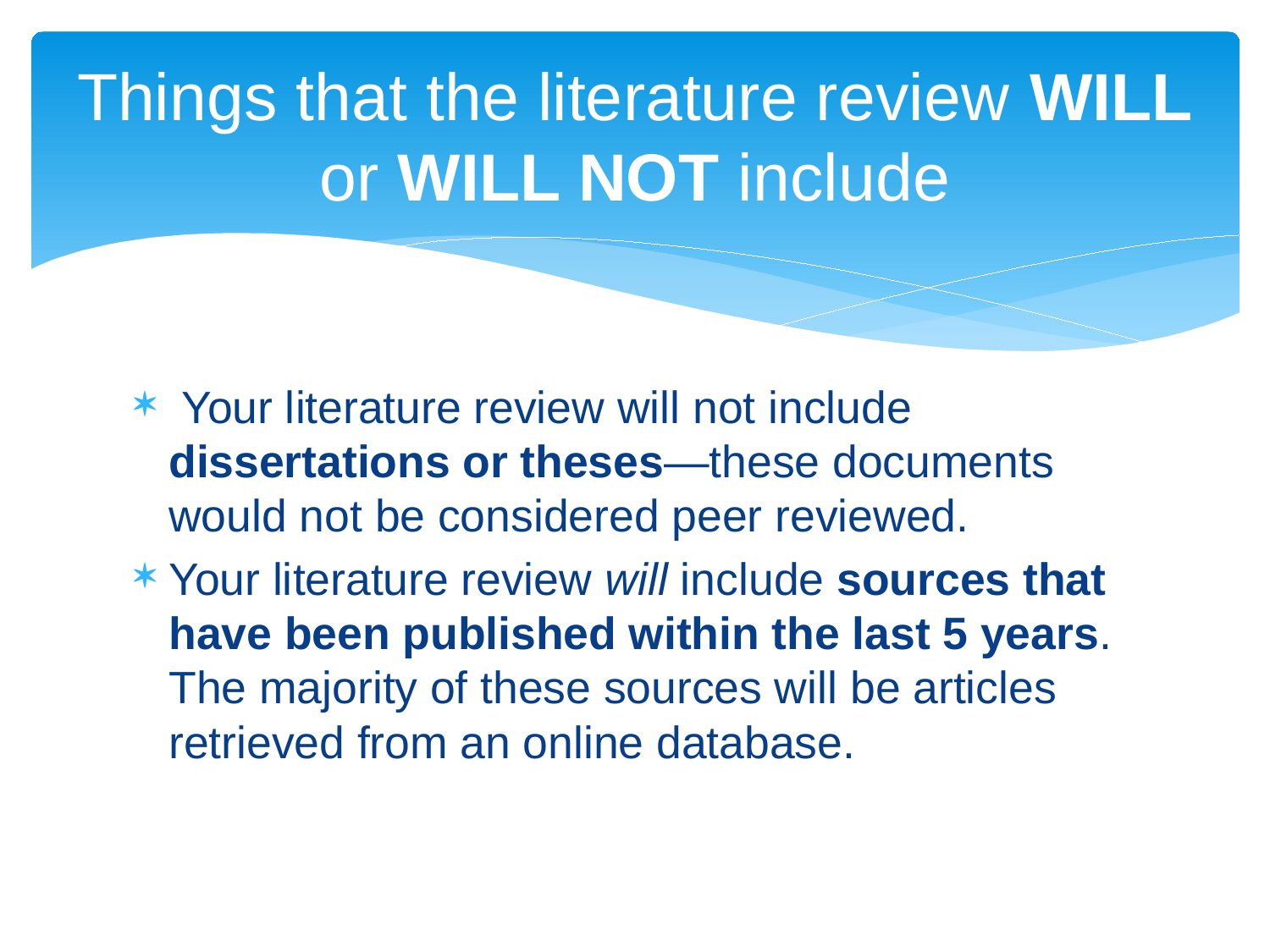

# Things that the literature review WILL or WILL NOT include
 Your literature review will not include dissertations or theses—these documents would not be considered peer reviewed.
Your literature review will include sources that have been published within the last 5 years. The majority of these sources will be articles retrieved from an online database.